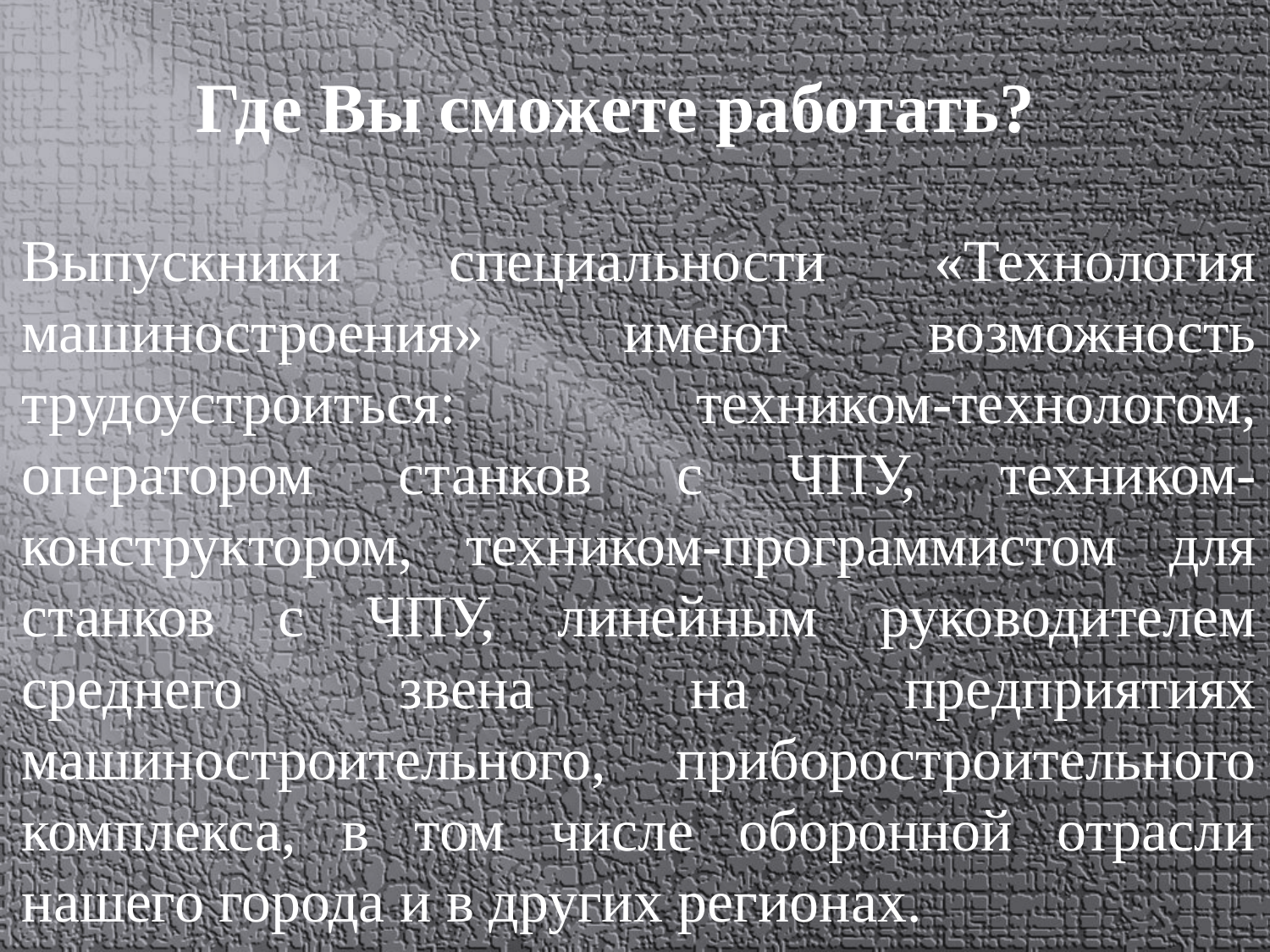

# Где Вы сможете работать?
Выпускники специальности «Технология машиностроения» имеют возможность трудоустроиться: техником-технологом, оператором станков с ЧПУ, техником-конструктором, техником-программистом для станков с ЧПУ, линейным руководителем среднего звена на предприятиях машиностроительного, приборостроительного комплекса, в том числе оборонной отрасли нашего города и в других регионах.